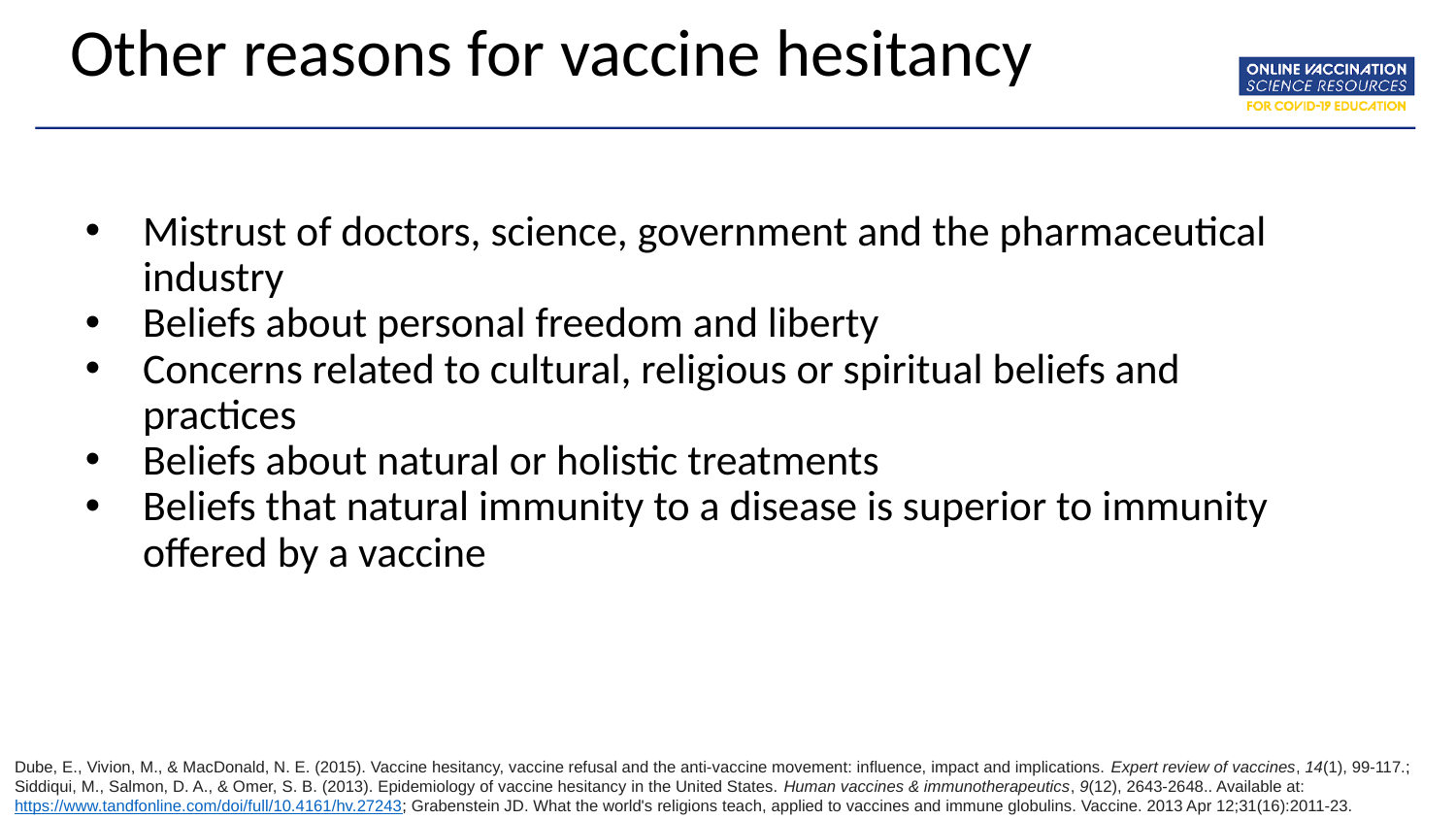

# Other reasons for vaccine hesitancy
Mistrust of doctors, science, government and the pharmaceutical industry
Beliefs about personal freedom and liberty
Concerns related to cultural, religious or spiritual beliefs and practices
Beliefs about natural or holistic treatments
Beliefs that natural immunity to a disease is superior to immunity offered by a vaccine

Dube, E., Vivion, M., & MacDonald, N. E. (2015). Vaccine hesitancy, vaccine refusal and the anti-vaccine movement: influence, impact and implications. Expert review of vaccines, 14(1), 99-117.; Siddiqui, M., Salmon, D. A., & Omer, S. B. (2013). Epidemiology of vaccine hesitancy in the United States. Human vaccines & immunotherapeutics, 9(12), 2643-2648.. Available at: https://www.tandfonline.com/doi/full/10.4161/hv.27243; Grabenstein JD. What the world's religions teach, applied to vaccines and immune globulins. Vaccine. 2013 Apr 12;31(16):2011-23.